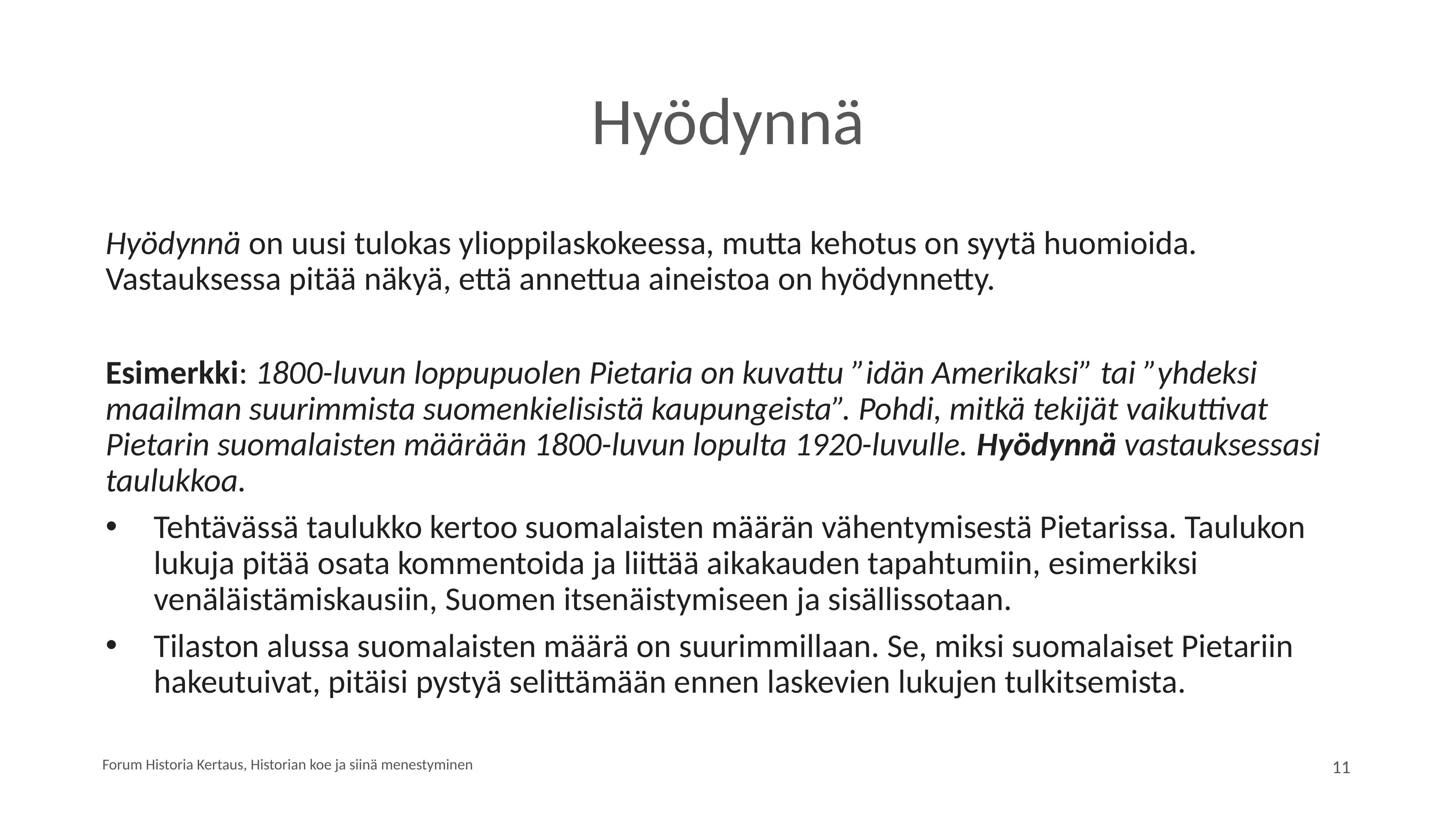

# Hyödynnä
Hyödynnä on uusi tulokas ylioppilaskokeessa, mutta kehotus on syytä huomioida. Vastauksessa pitää näkyä, että annettua aineistoa on hyödynnetty.

Esimerkki: 1800-luvun loppupuolen Pietaria on kuvattu ”idän Amerikaksi” tai ”yhdeksi maailman suurimmista suomenkielisistä kaupungeista”. Pohdi, mitkä tekijät vaikuttivat Pietarin suomalaisten määrään 1800-luvun lopulta 1920-luvulle. Hyödynnä vastauksessasi taulukkoa.
Tehtävässä taulukko kertoo suomalaisten määrän vähentymisestä Pietarissa. Taulukon lukuja pitää osata kommentoida ja liittää aikakauden tapahtumiin, esimerkiksi venäläistämiskausiin, Suomen itsenäistymiseen ja sisällissotaan.
Tilaston alussa suomalaisten määrä on suurimmillaan. Se, miksi suomalaiset Pietariin hakeutuivat, pitäisi pystyä selittämään ennen laskevien lukujen tulkitsemista.
Forum Historia Kertaus, Historian koe ja siinä menestyminen
11